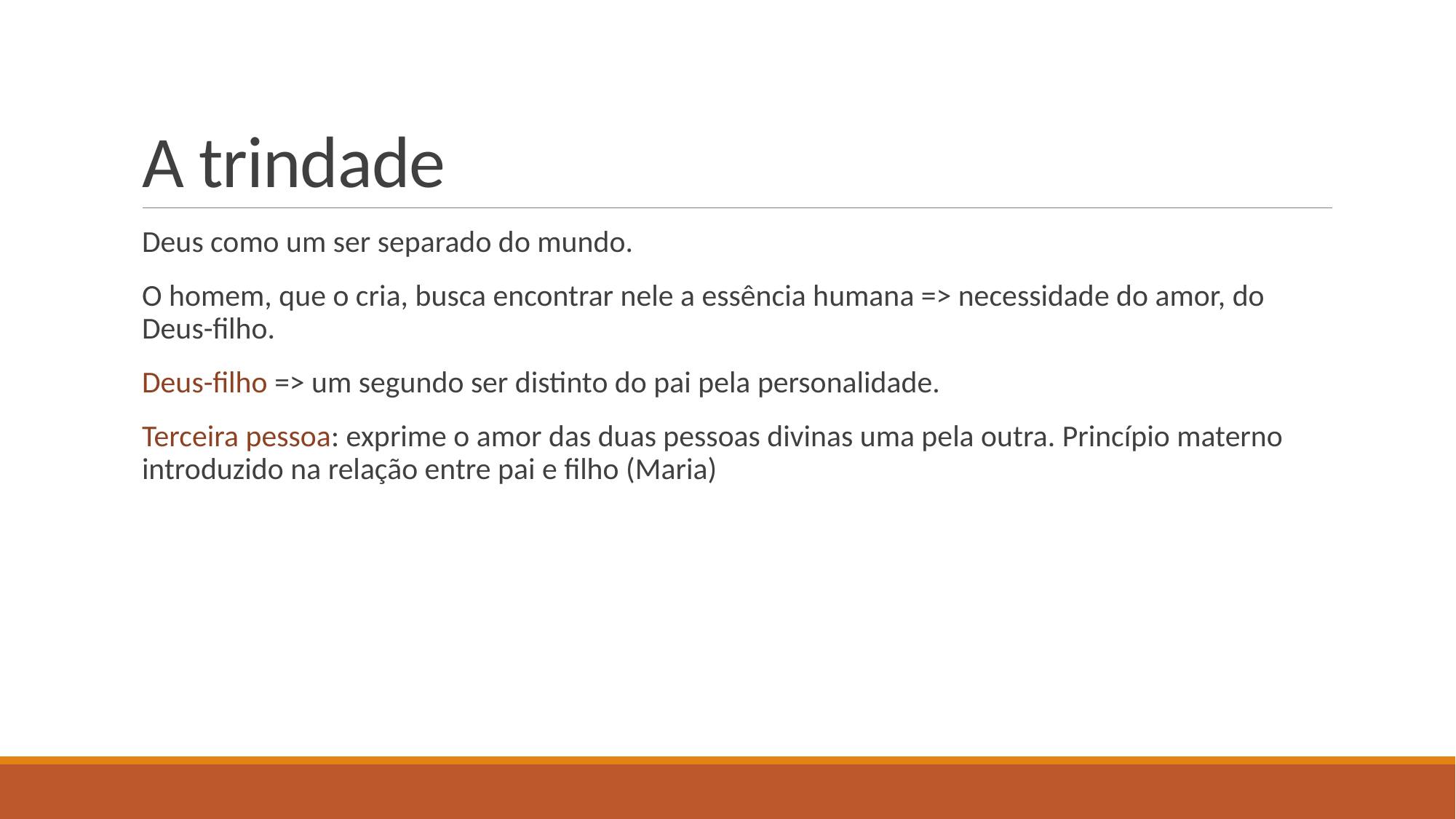

# A trindade
Deus como um ser separado do mundo.
O homem, que o cria, busca encontrar nele a essência humana => necessidade do amor, do Deus-filho.
Deus-filho => um segundo ser distinto do pai pela personalidade.
Terceira pessoa: exprime o amor das duas pessoas divinas uma pela outra. Princípio materno introduzido na relação entre pai e filho (Maria)